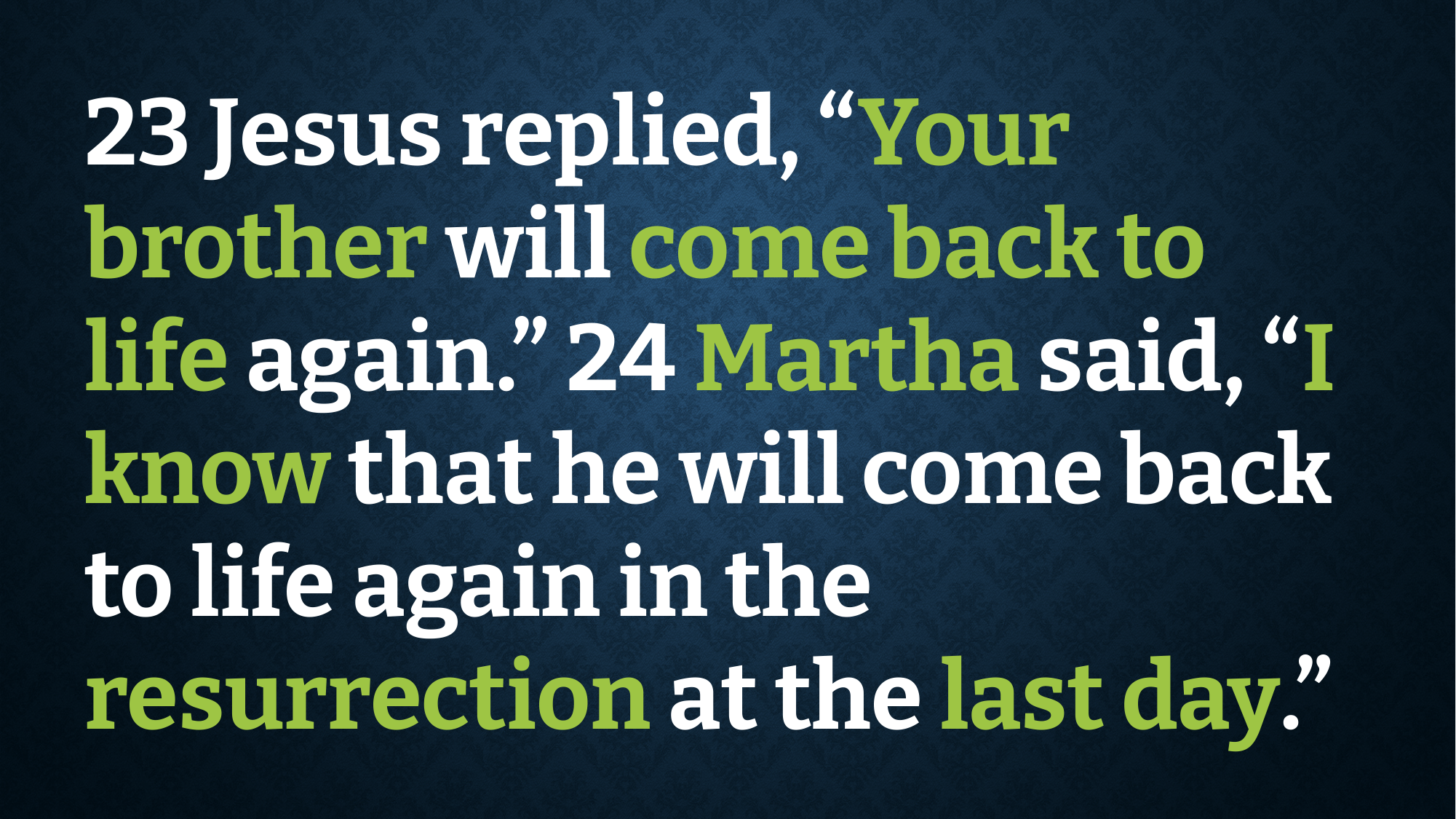

23 Jesus replied, “Your brother will come back to life again.” 24 Martha said, “I know that he will come back to life again in the resurrection at the last day.”